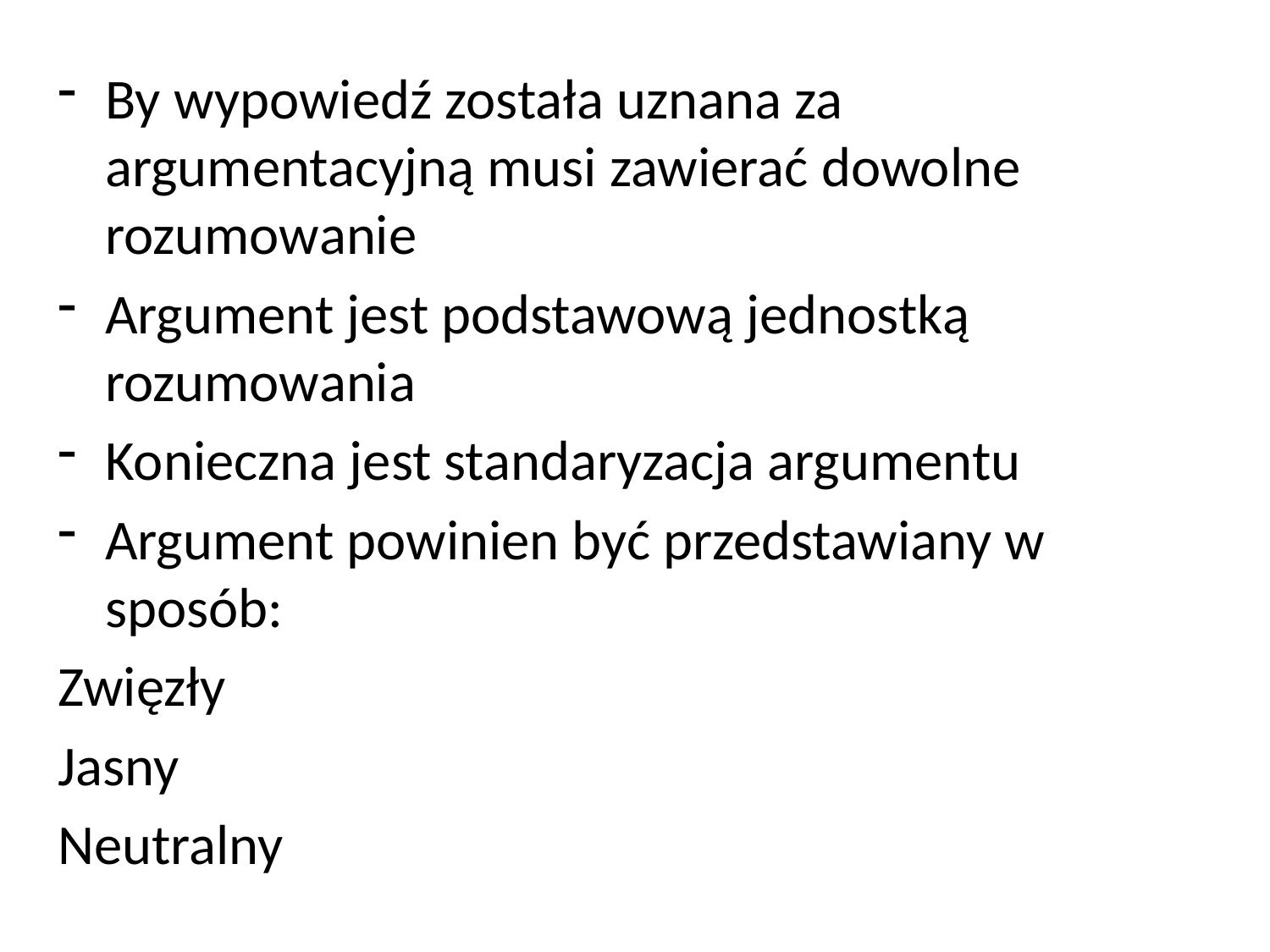

By wypowiedź została uznana za argumentacyjną musi zawierać dowolne rozumowanie
Argument jest podstawową jednostką rozumowania
Konieczna jest standaryzacja argumentu
Argument powinien być przedstawiany w sposób:
Zwięzły
Jasny
Neutralny